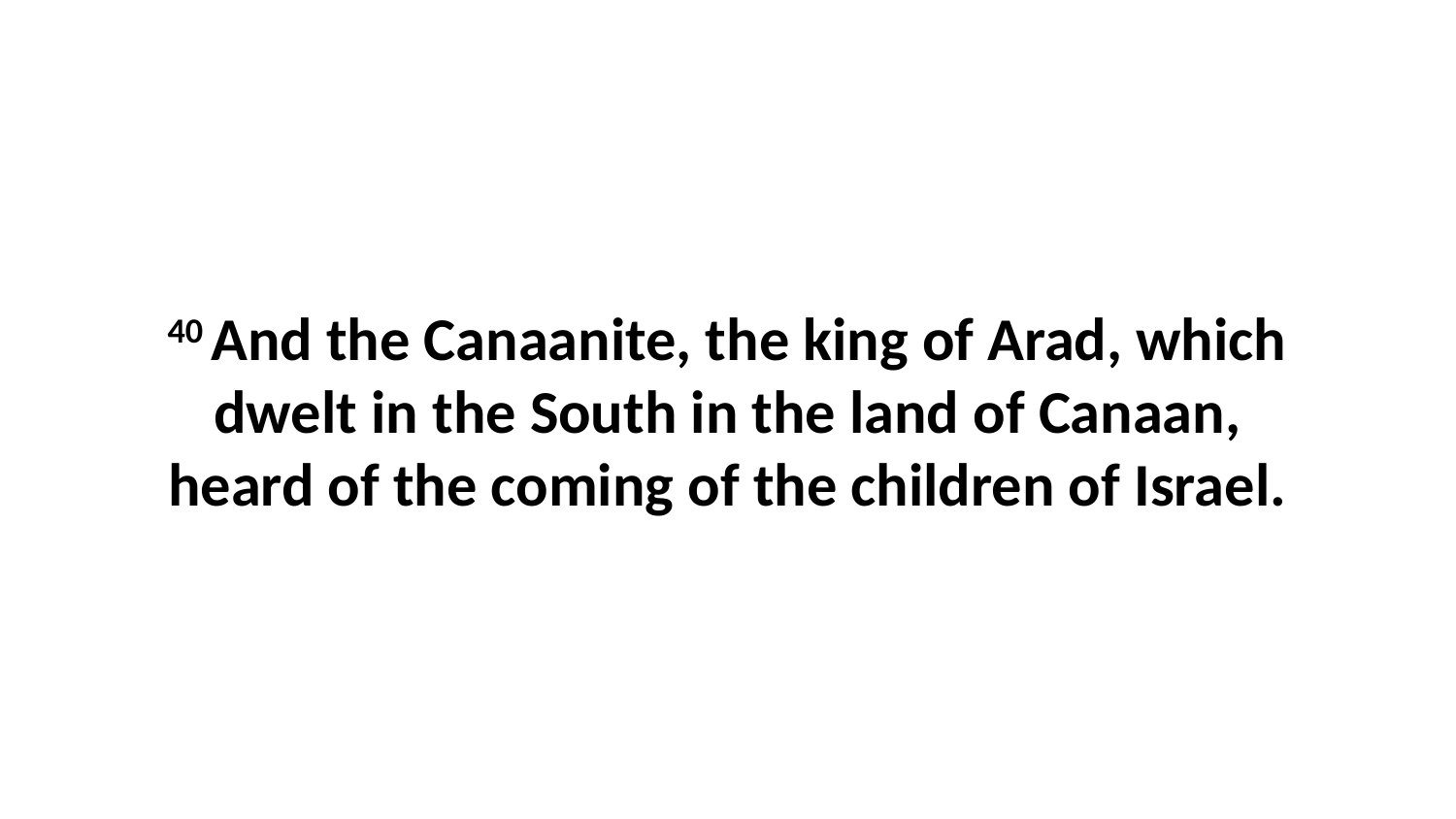

40 And the Canaanite, the king of Arad, which dwelt in the South in the land of Canaan, heard of the coming of the children of Israel.